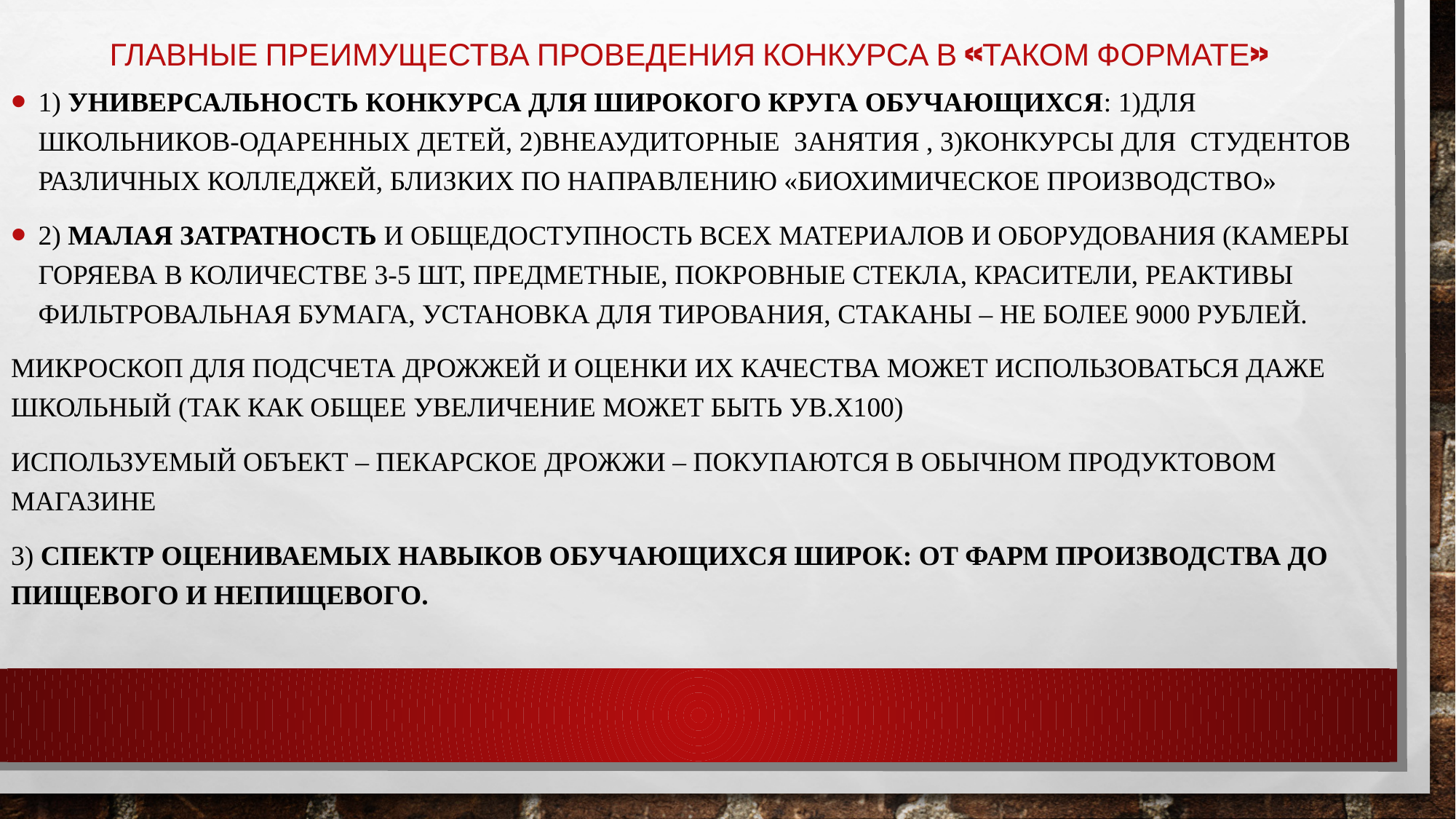

# Главные преимущества проведения конкурса в «таком формате»
1) универсальность конкурса для широкого круга обучающихся: 1)для школьников-одаренных детей, 2)внеаудиторные  занятия , 3)конкурсы для  студентов различных колледжей, близких по направлению «биохимическое производство»
2) Малая затратность и общедоступность всех материалов и оборудования (камеры Горяева в количестве 3-5 шт, предметные, покровные стекла, красители, реактивы фильтровальная бумага, установка для тирования, стаканы – не более 9000 рублей.
Микроскоп для подсчета дрожжей и оценки их качества может использоваться даже школьный (так как общее увеличение может быть Ув.х100)
Используемый объект – пекарское дрожжи – покупаются в обычном продуктовом магазине
3) Спектр оцениваемых навыков обучающихся широк: от фарм производства до пищевого и непищевого.